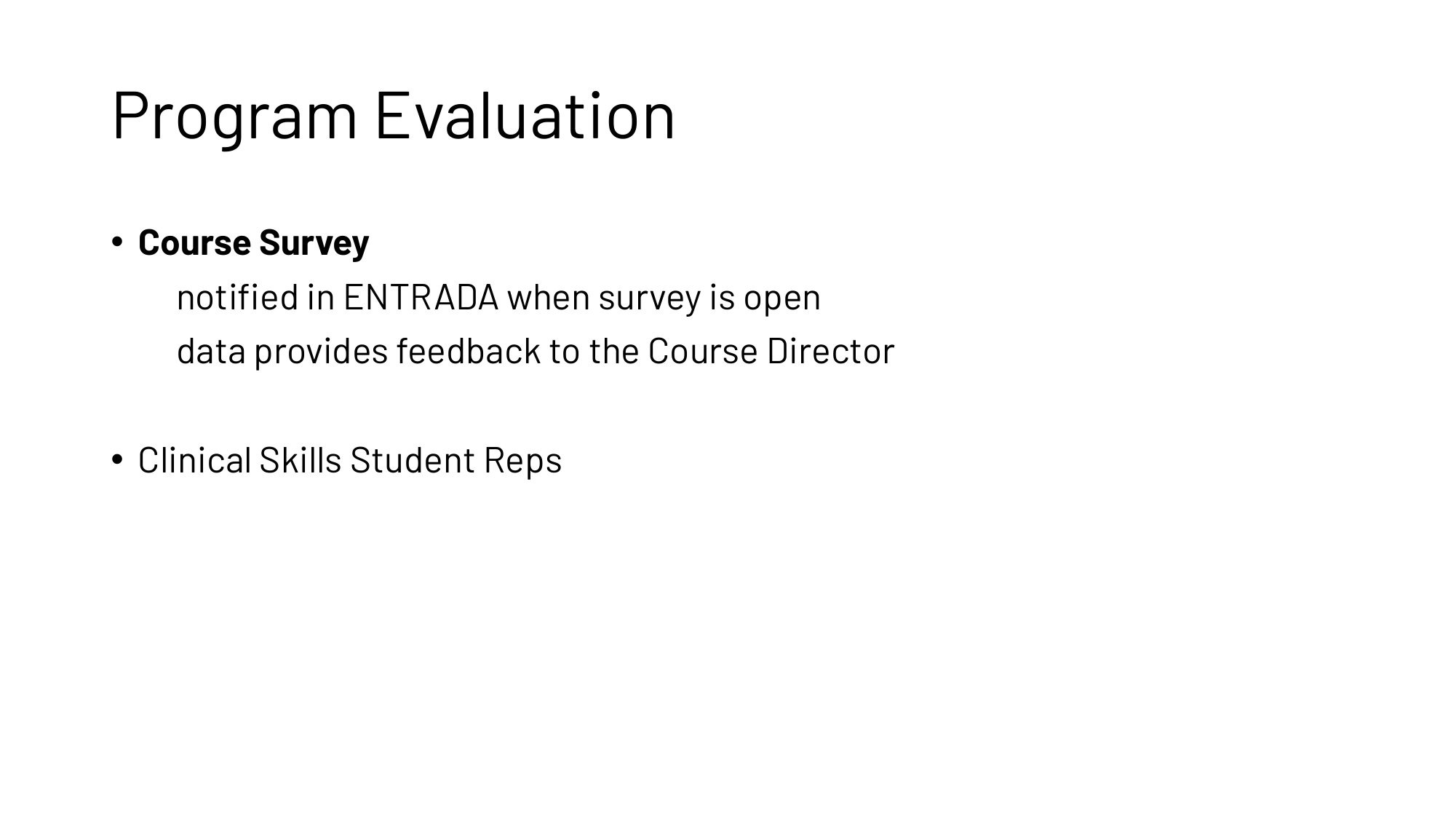

# Program Evaluation
Course Survey
         notified in ENTRADA when survey is open
         data provides feedback to the Course Director

Clinical Skills Student Reps